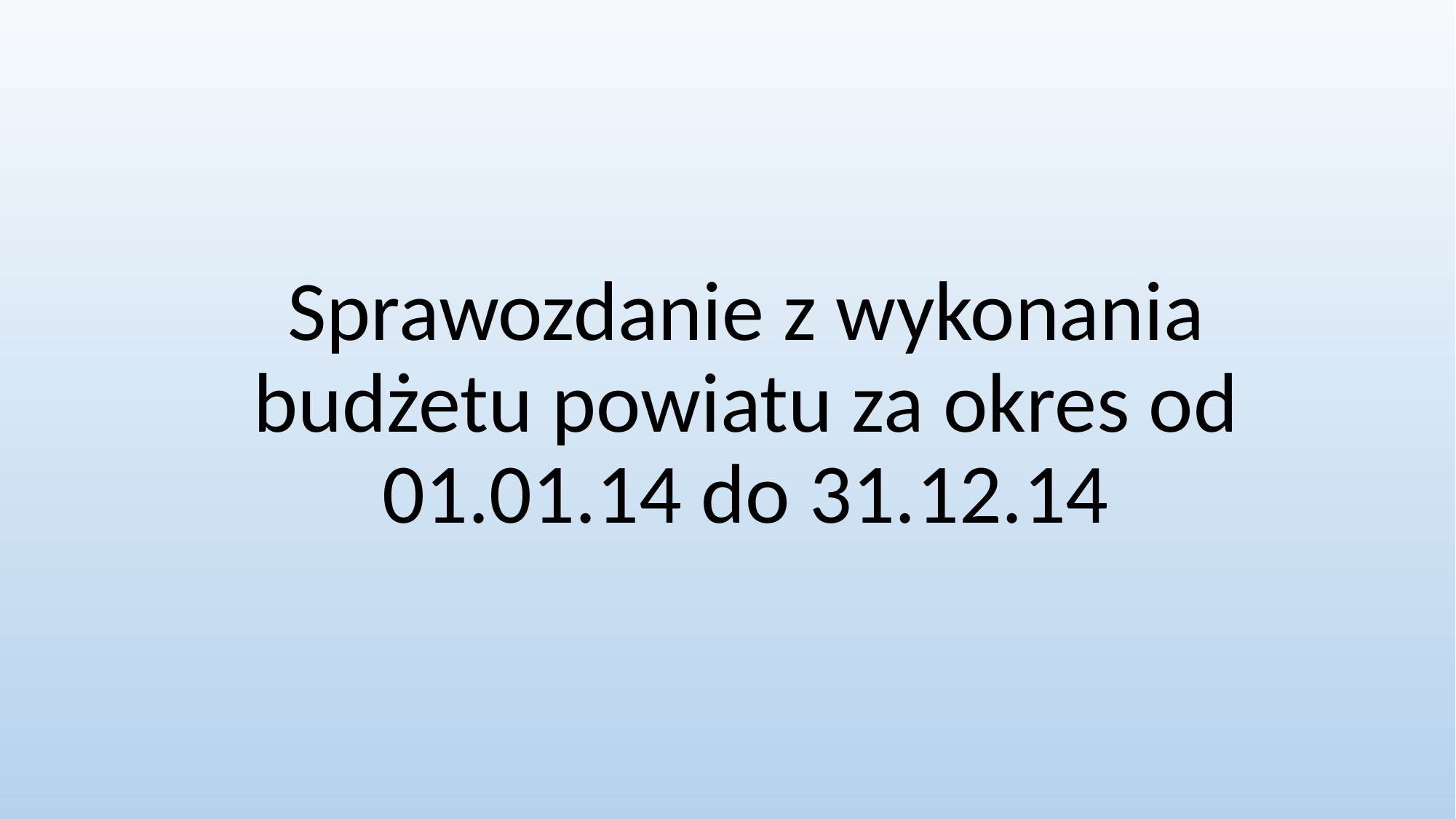

# Sprawozdanie z wykonania budżetu powiatu za okres od 01.01.14 do 31.12.14